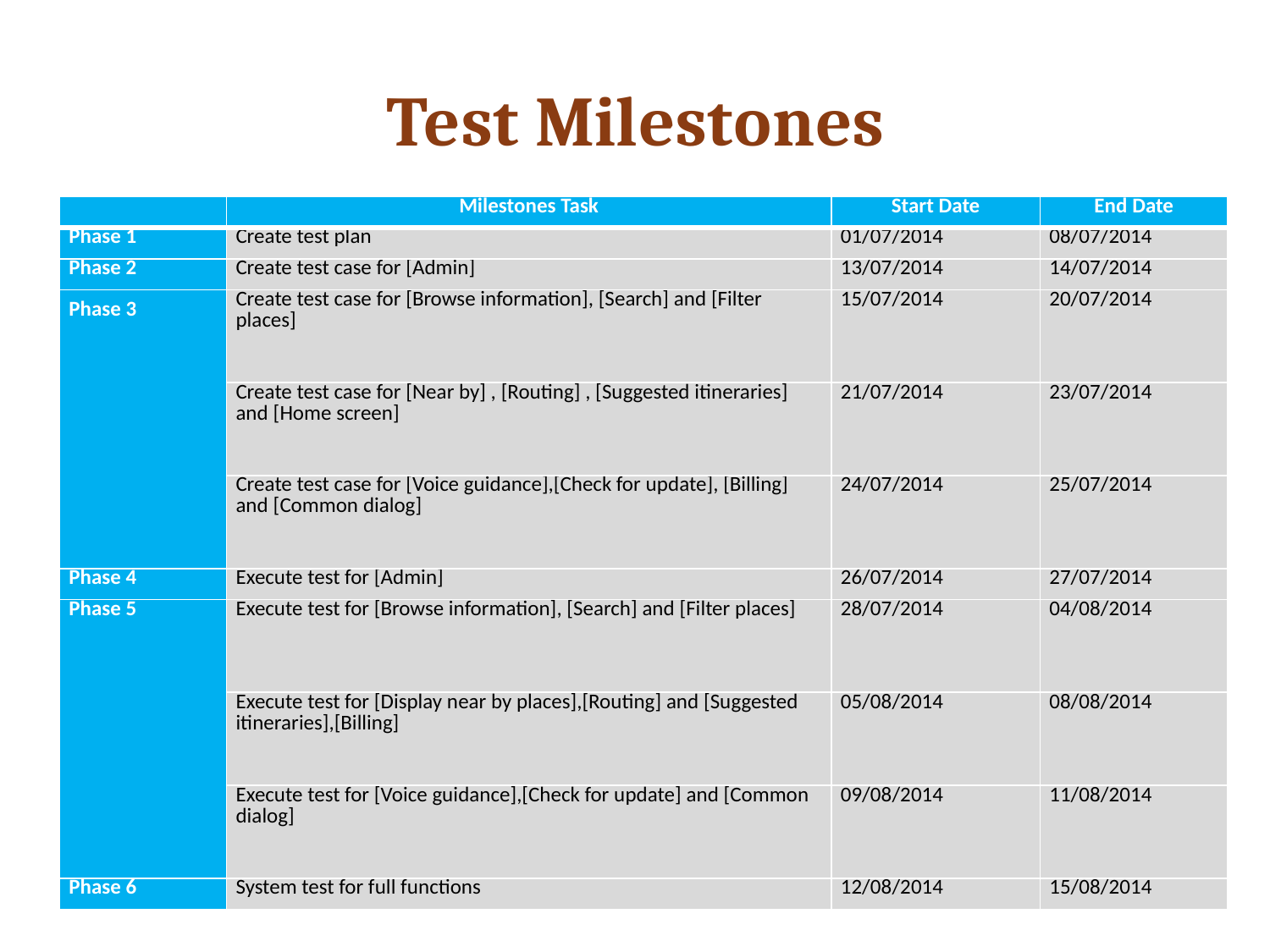

# Test Milestones
|  | Milestones Task | Start Date | End Date |
| --- | --- | --- | --- |
| Phase 1 | Create test plan | 01/07/2014 | 08/07/2014 |
| Phase 2 | Create test case for [Admin] | 13/07/2014 | 14/07/2014 |
| Phase 3 | Create test case for [Browse information], [Search] and [Filter places] | 15/07/2014 | 20/07/2014 |
|  | Create test case for [Near by] , [Routing] , [Suggested itineraries] and [Home screen] | 21/07/2014 | 23/07/2014 |
|  | Create test case for [Voice guidance],[Check for update], [Billing] and [Common dialog] | 24/07/2014 | 25/07/2014 |
| Phase 4 | Execute test for [Admin] | 26/07/2014 | 27/07/2014 |
| Phase 5 | Execute test for [Browse information], [Search] and [Filter places] | 28/07/2014 | 04/08/2014 |
|  | Execute test for [Display near by places],[Routing] and [Suggested itineraries],[Billing] | 05/08/2014 | 08/08/2014 |
|  | Execute test for [Voice guidance],[Check for update] and [Common dialog] | 09/08/2014 | 11/08/2014 |
| Phase 6 | System test for full functions | 12/08/2014 | 15/08/2014 |